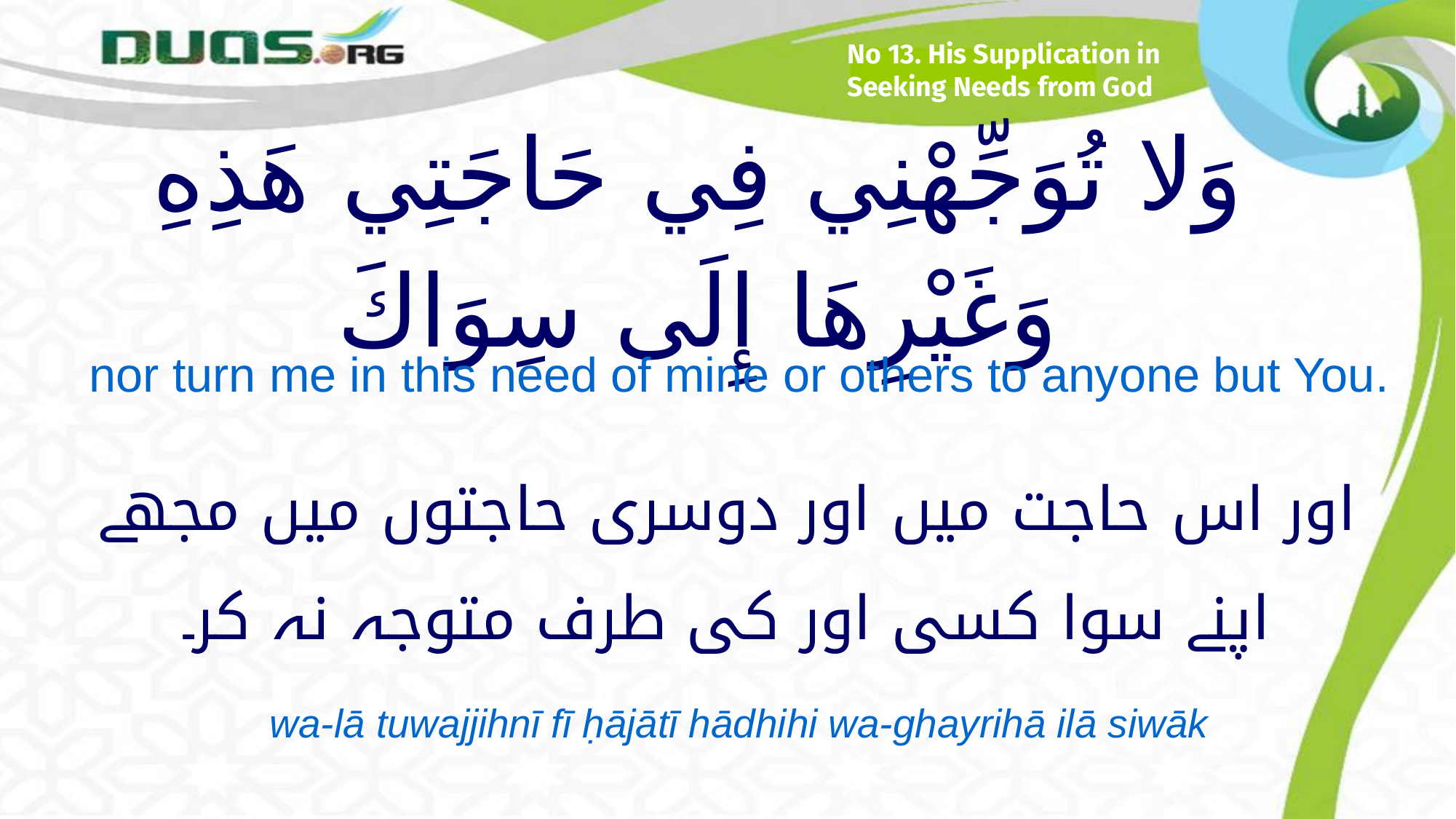

No 13. His Supplication in Seeking Needs from God

# وَلا تُوَجِّهْنِي فِي حَاجَتِي هَذِهِ وَغَيْرِهَا إِلَى سِوَاكَ
nor turn me in this need of mine or others to anyone but You.

اور اس حاجت میں اور دوسری حاجتوں میں مجھے اپنے سوا کسی اور کی طرف متوجہ نہ کر۔
wa-lā tuwajjihnī fī ḥājātī hādhihi wa-ghayrihā ilā siwāk